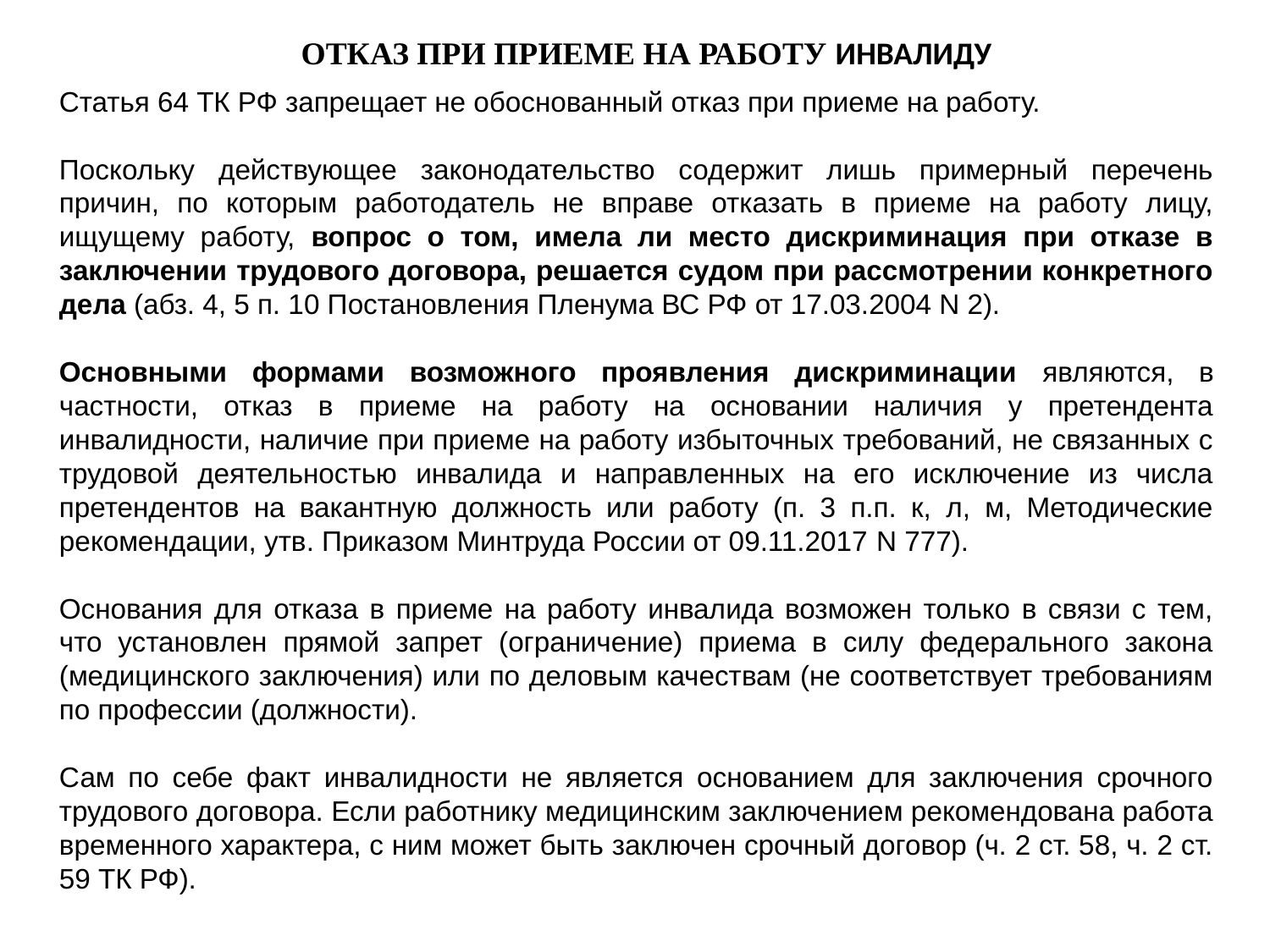

ОТКАЗ ПРИ ПРИЕМЕ НА РАБОТУ ИНВАЛИДУ
Статья 64 ТК РФ запрещает не обоснованный отказ при приеме на работу.

Поскольку действующее законодательство содержит лишь примерный перечень причин, по которым работодатель не вправе отказать в приеме на работу лицу, ищущему работу, вопрос о том, имела ли место дискриминация при отказе в заключении трудового договора, решается судом при рассмотрении конкретного дела (абз. 4, 5 п. 10 Постановления Пленума ВС РФ от 17.03.2004 N 2).

Основными формами возможного проявления дискриминации являются, в частности, отказ в приеме на работу на основании наличия у претендента инвалидности, наличие при приеме на работу избыточных требований, не связанных с трудовой деятельностью инвалида и направленных на его исключение из числа претендентов на вакантную должность или работу (п. 3 п.п. к, л, м, Методические рекомендации, утв. Приказом Минтруда России от 09.11.2017 N 777).

Основания для отказа в приеме на работу инвалида возможен только в связи с тем, что установлен прямой запрет (ограничение) приема в силу федерального закона (медицинского заключения) или по деловым качествам (не соответствует требованиям по профессии (должности).

Сам по себе факт инвалидности не является основанием для заключения срочного трудового договора. Если работнику медицинским заключением рекомендована работа временного характера, с ним может быть заключен срочный договор (ч. 2 ст. 58, ч. 2 ст. 59 ТК РФ).